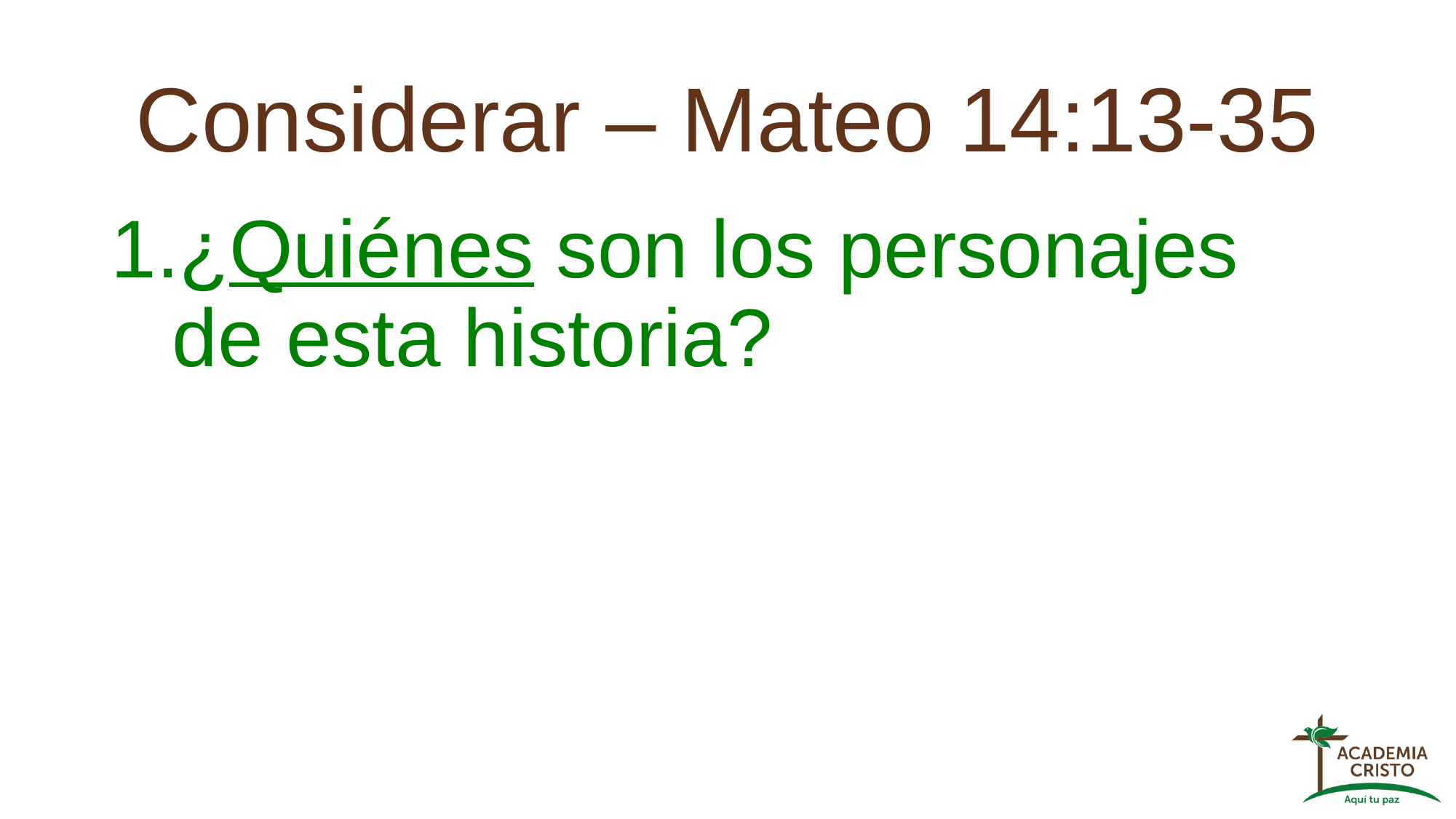

# Considerar – Mateo 14:13-35
¿Quiénes son los personajes de esta historia?